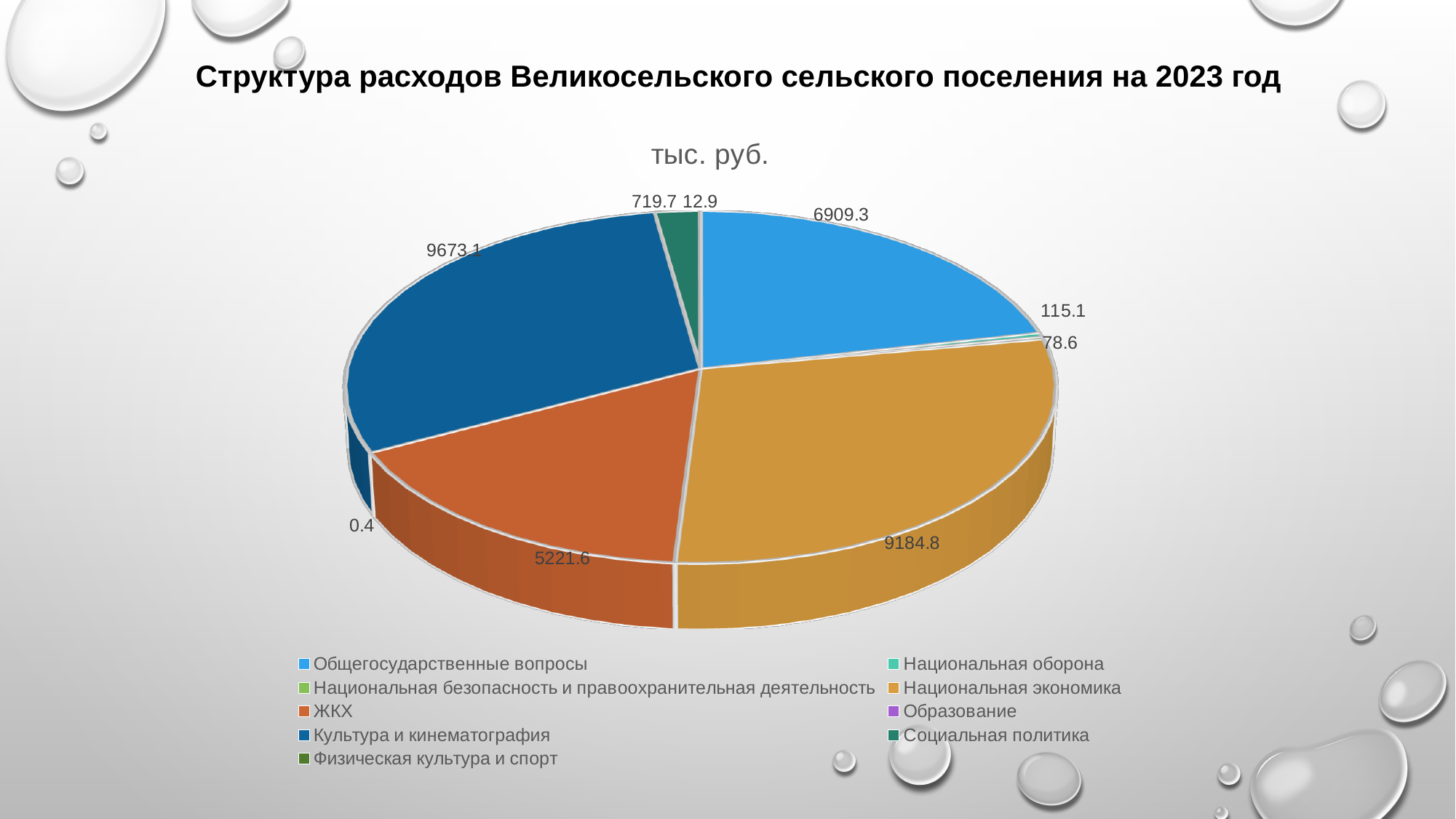

Структура расходов Великосельского сельского поселения на 2023 год

[unsupported chart]